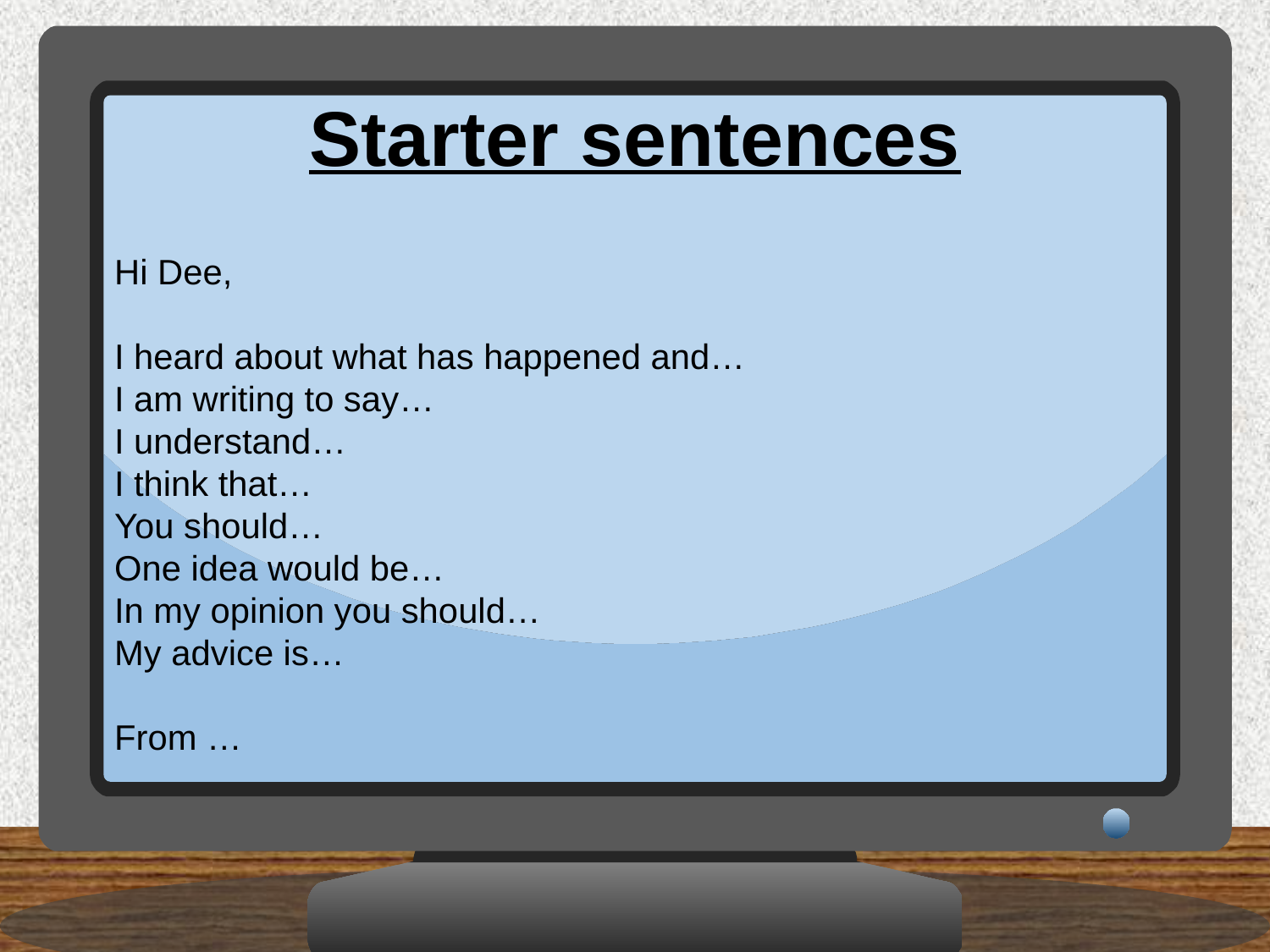

Starter sentences
Hi Dee,

I heard about what has happened and…
I am writing to say…
I understand…
I think that…
You should…
One idea would be…
In my opinion you should…
My advice is…

From …